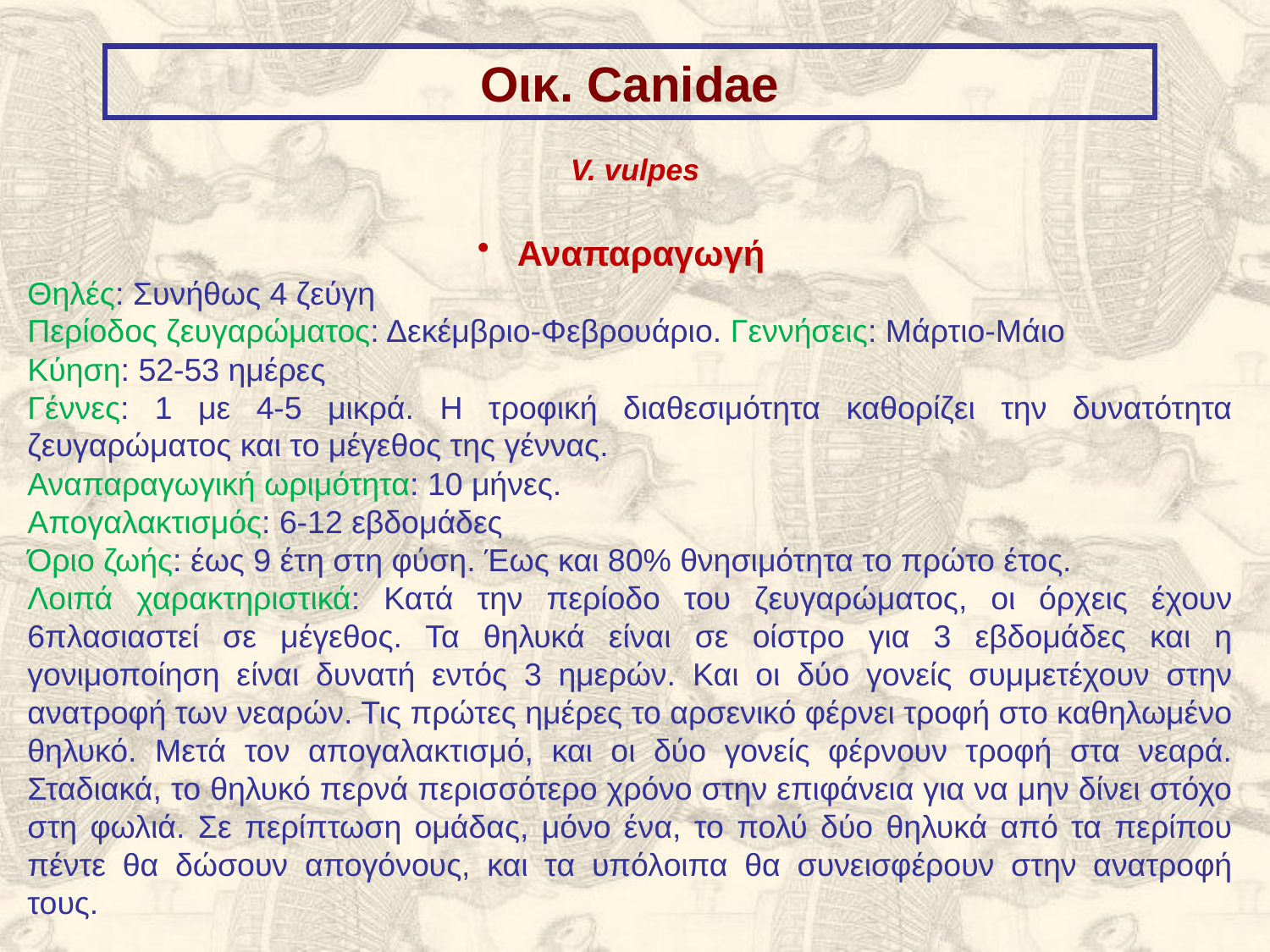

Οικ. Canidae
V. vulpes
 Αναπαραγωγή
Θηλές: Συνήθως 4 ζεύγη
Περίοδος ζευγαρώματος: Δεκέμβριο-Φεβρουάριο. Γεννήσεις: Μάρτιο-Μάιο
Κύηση: 52-53 ημέρες
Γέννες: 1 με 4-5 μικρά. Η τροφική διαθεσιμότητα καθορίζει την δυνατότητα ζευγαρώματος και το μέγεθος της γέννας.
Αναπαραγωγική ωριμότητα: 10 μήνες.
Απογαλακτισμός: 6-12 εβδομάδες
Όριο ζωής: έως 9 έτη στη φύση. Έως και 80% θνησιμότητα το πρώτο έτος.
Λοιπά χαρακτηριστικά: Κατά την περίοδο του ζευγαρώματος, οι όρχεις έχουν 6πλασιαστεί σε μέγεθος. Τα θηλυκά είναι σε οίστρο για 3 εβδομάδες και η γονιμοποίηση είναι δυνατή εντός 3 ημερών. Και οι δύο γονείς συμμετέχουν στην ανατροφή των νεαρών. Τις πρώτες ημέρες το αρσενικό φέρνει τροφή στο καθηλωμένο θηλυκό. Μετά τον απογαλακτισμό, και οι δύο γονείς φέρνουν τροφή στα νεαρά. Σταδιακά, το θηλυκό περνά περισσότερο χρόνο στην επιφάνεια για να μην δίνει στόχο στη φωλιά. Σε περίπτωση ομάδας, μόνο ένα, το πολύ δύο θηλυκά από τα περίπου πέντε θα δώσουν απογόνους, και τα υπόλοιπα θα συνεισφέρουν στην ανατροφή τους.